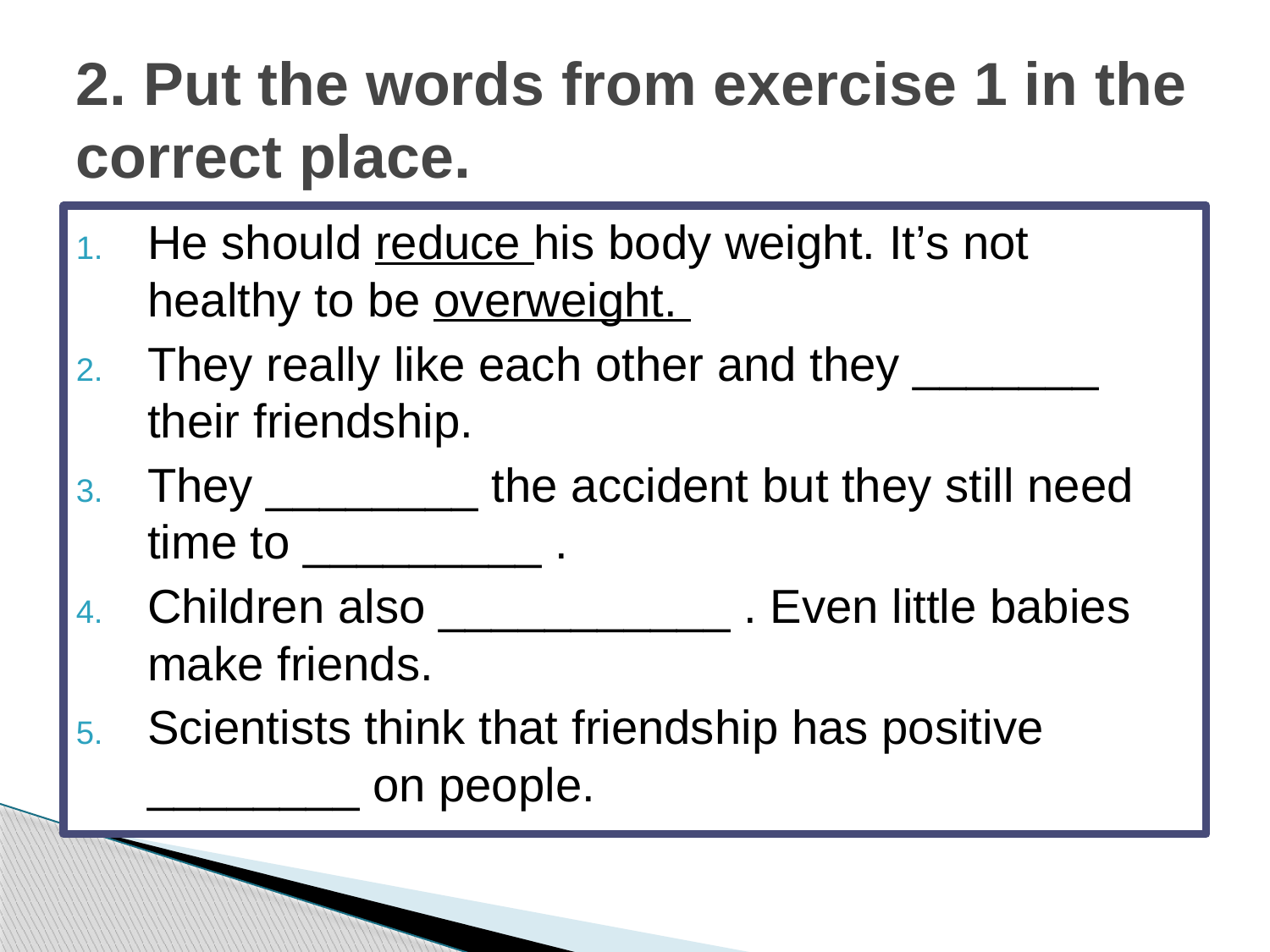

# 2. Put the words from exercise 1 in the correct place.
He should reduce his body weight. It’s not healthy to be overweight.
They really like each other and they _______ their friendship.
They ________ the accident but they still need time to _________ .
Children also ___________ . Even little babies make friends.
Scientists think that friendship has positive ________ on people.